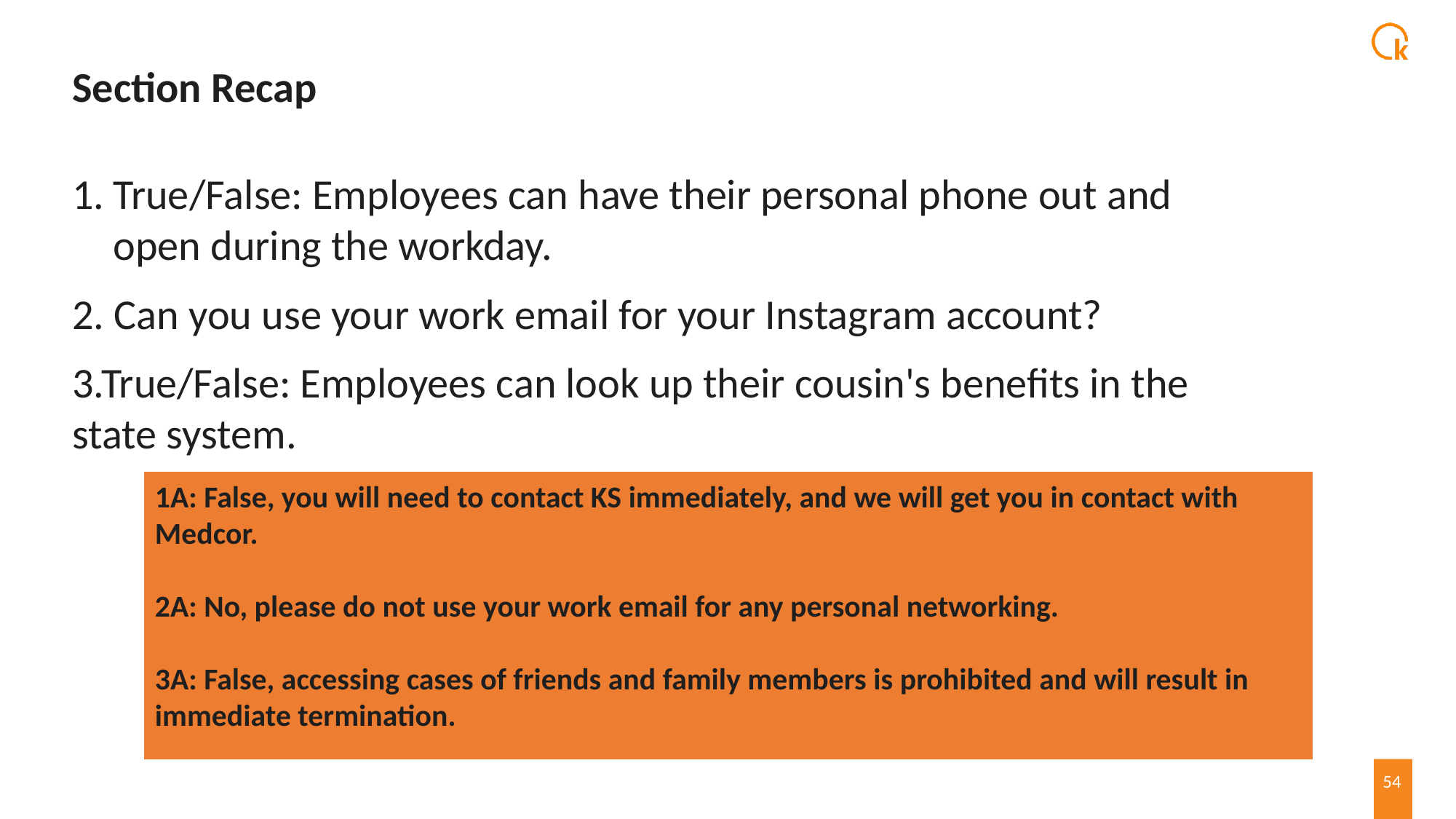

# Section Recap
True/False: Employees can have their personal phone out and open during the workday.
2. Can you use your work email for your Instagram account?
3.True/False: Employees can look up their cousin's benefits in the state system.

1A: False, you will need to contact KS immediately, and we will get you in contact with Medcor.

2A: No, please do not use your work email for any personal networking.

3A: False, accessing cases of friends and family members is prohibited and will result in immediate termination.

54